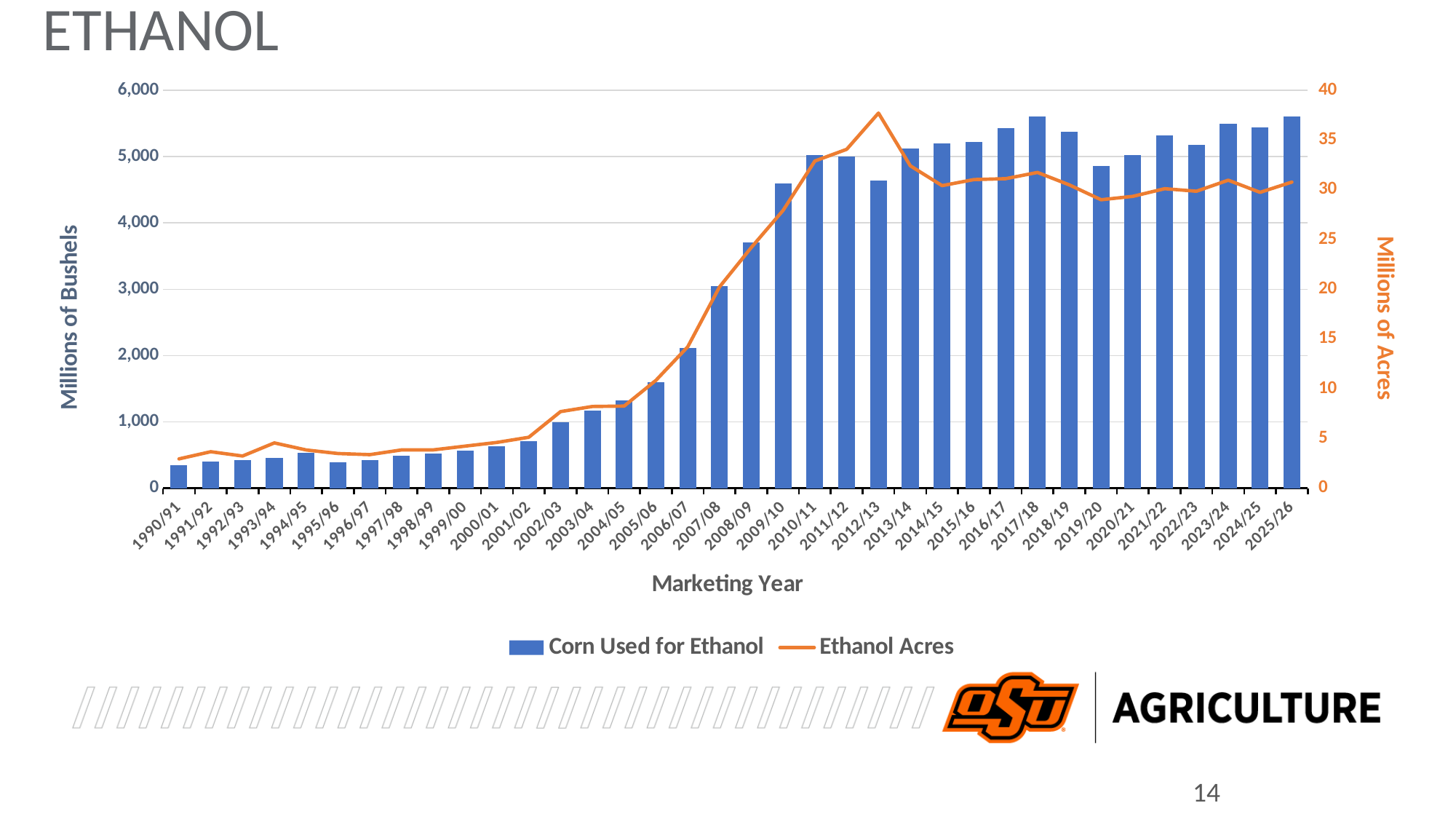

Corn Used for ethanol

### Chart

| Category | Corn Used for Ethanol | Ethanol Acres |
|---|---|---|
| 1990/91 | 349.068 | 2.945721518987342 |
| 1991/92 | 398.264 | 3.6672559852670354 |
| 1992/93 | 425.51 | 3.2358174904942967 |
| 1993/94 | 458.259 | 4.550734856007945 |
| 1994/95 | 532.793 | 3.8441053391053392 |
| 1995/96 | 395.68 | 3.4861674008810573 |
| 1996/97 | 428.721 | 3.3730999213217943 |
| 1997/98 | 487.732 | 3.8495027624309395 |
| 1998/99 | 517.82 | 3.852827380952381 |
| 1999/00 | 565.847 | 4.229050822122571 |
| 2000/01 | 629.827 | 4.60063550036523 |
| 2001/02 | 707.238 | 5.117496382054994 |
| 2002/03 | 995.503 | 7.699172467130704 |
| 2003/04 | 1167.548 | 8.210604781997187 |
| 2004/05 | 1323.213 | 8.254603867747973 |
| 2005/06 | 1603.325 | 10.840601757944556 |
| 2006/07 | 2119.495 | 14.215258215962441 |
| 2007/08 | 3049.214 | 20.233669542136695 |
| 2008/09 | 3708.889 | 24.193666014350946 |
| 2009/10 | 4591.157 | 27.926745742092457 |
| 2010/11 | 5018.741 | 32.88821100917431 |
| 2011/12 | 5000.032 | 34.06016348773842 |
| 2012/13 | 4641.127 | 37.702087733549966 |
| 2013/14 | 5123.69 | 32.407906388361795 |
| 2014/15 | 5200.09 | 30.409883040935675 |
| 2015/16 | 5223.614 | 31.019085510688832 |
| 2016/17 | 5431.953 | 31.110841924398628 |
| 2017/18 | 5604.827 | 31.73741223103058 |
| 2018/19 | 5378.026 | 30.48767573696145 |
| 2019/20 | 4856.675 | 28.995074626865673 |
| 2020/21 | 5027.595 | 29.33252625437573 |
| 2021/22 | 5319.615 | 30.1053480475382 |
| 2022/23 | 5175.652 | 29.84805074971165 |
| 2023/24 | 5489.0 | 30.95882684715172 |
| 2024/25 | 5445.0 | 29.73784817039869 |
| 2025/26 | 5600.0 | 30.76923076923077 |
14